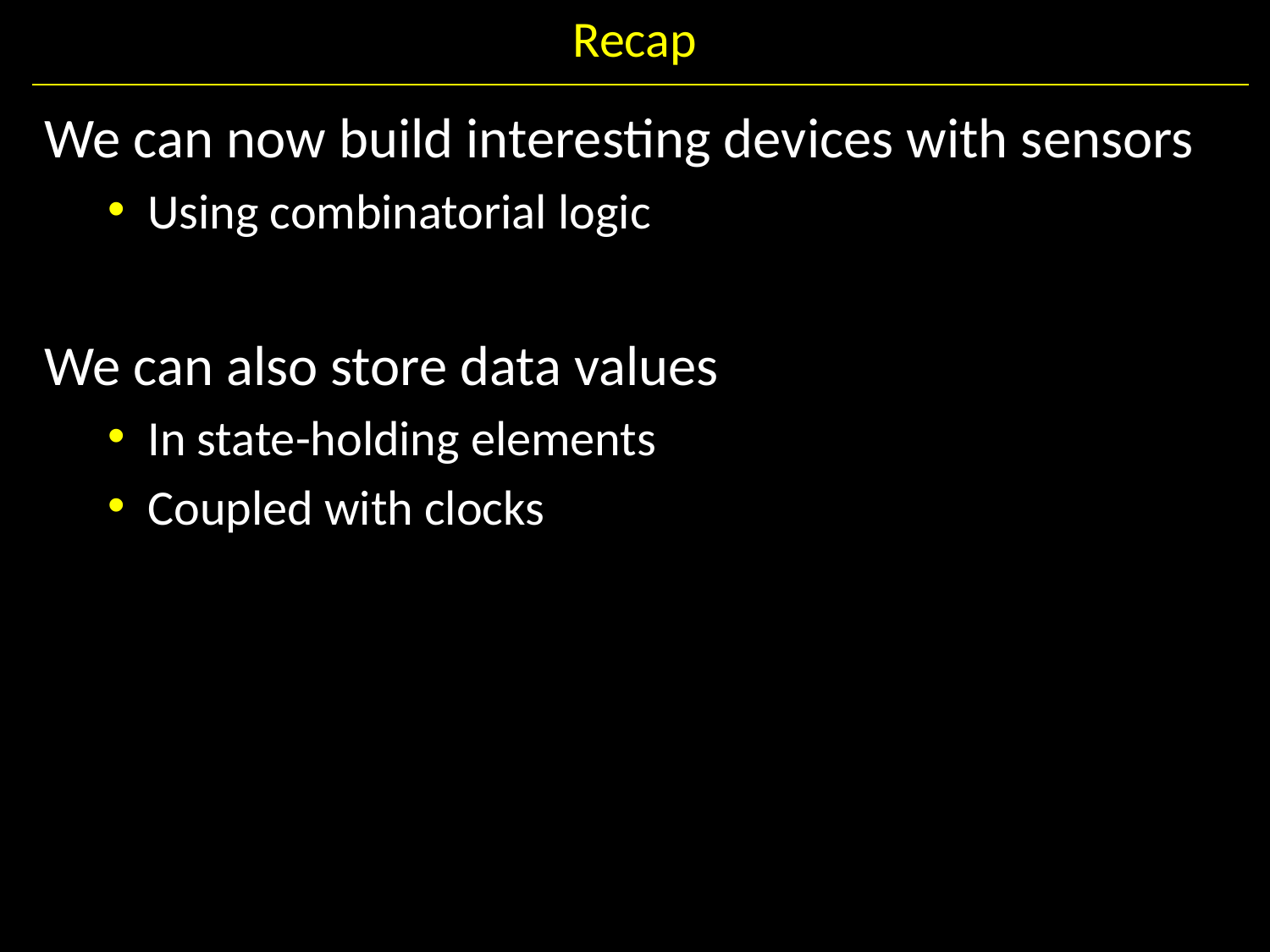

# Recap
We can now build interesting devices with sensors
Using combinatorial logic

We can also store data values
In state-holding elements
Coupled with clocks